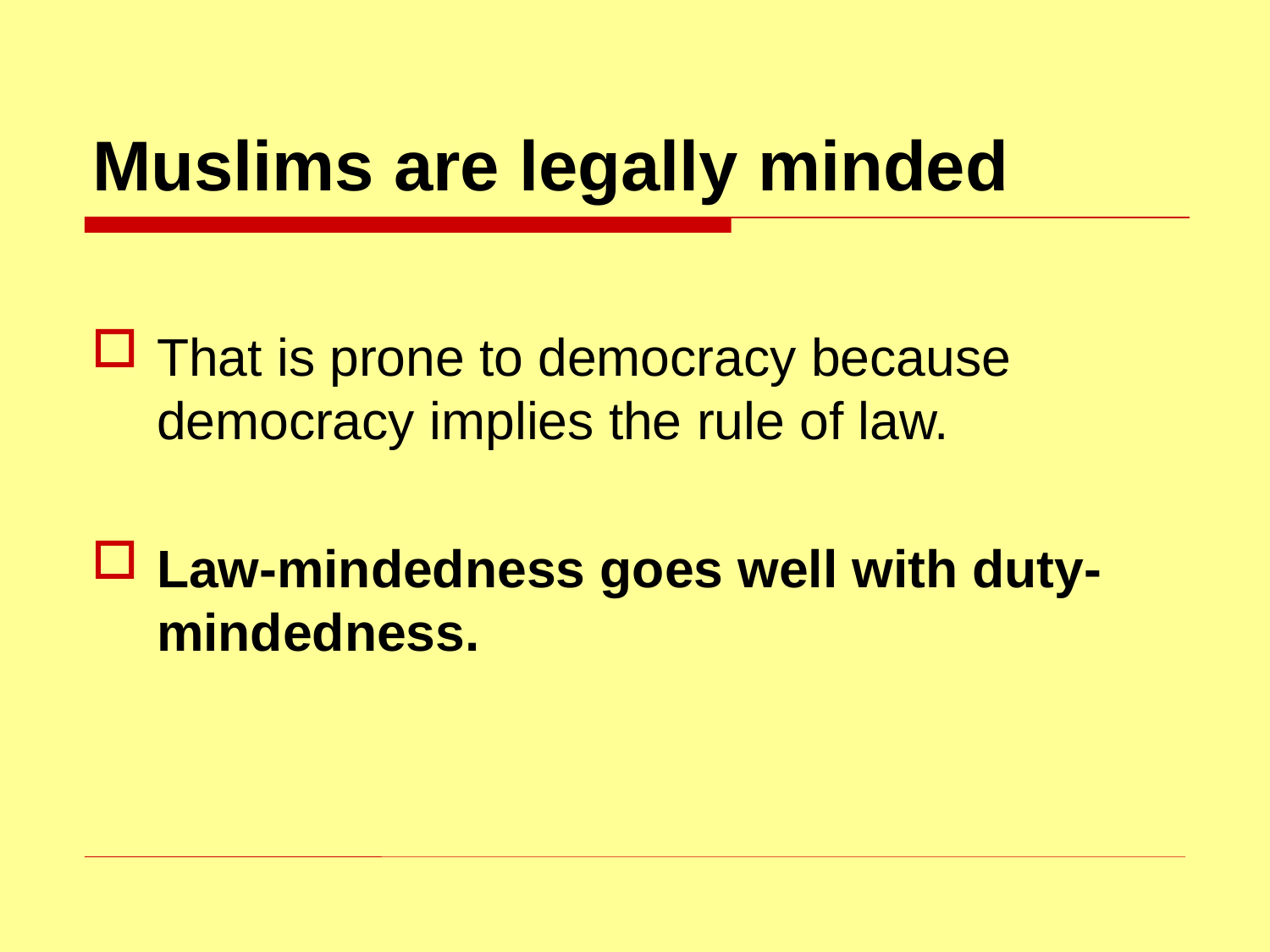

# Muslims are legally minded

That is prone to democracy because democracy implies the rule of law.

Law-mindedness goes well with duty-mindedness.